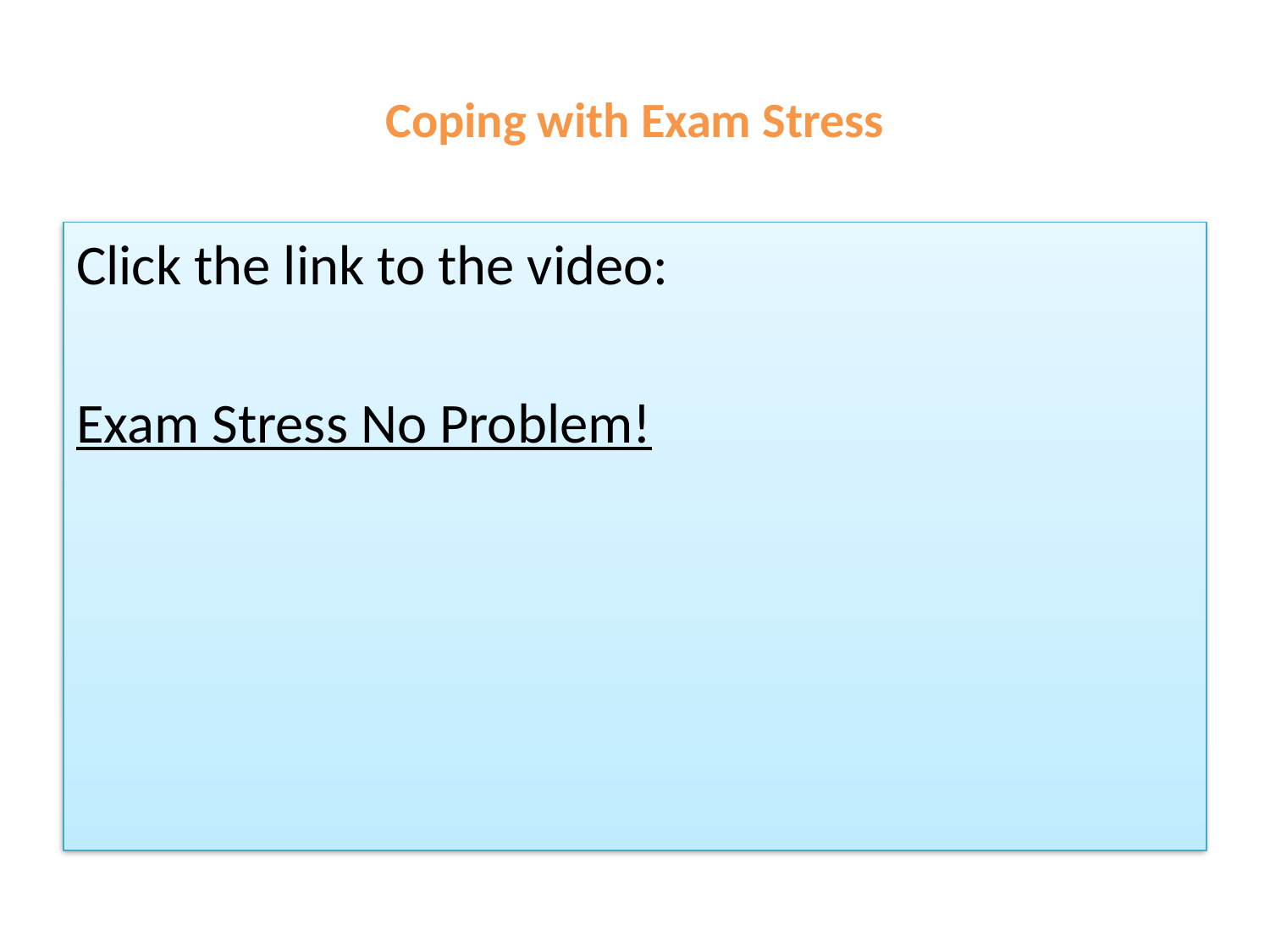

# Coping with Exam Stress
Click the link to the video:

Exam Stress No Problem!